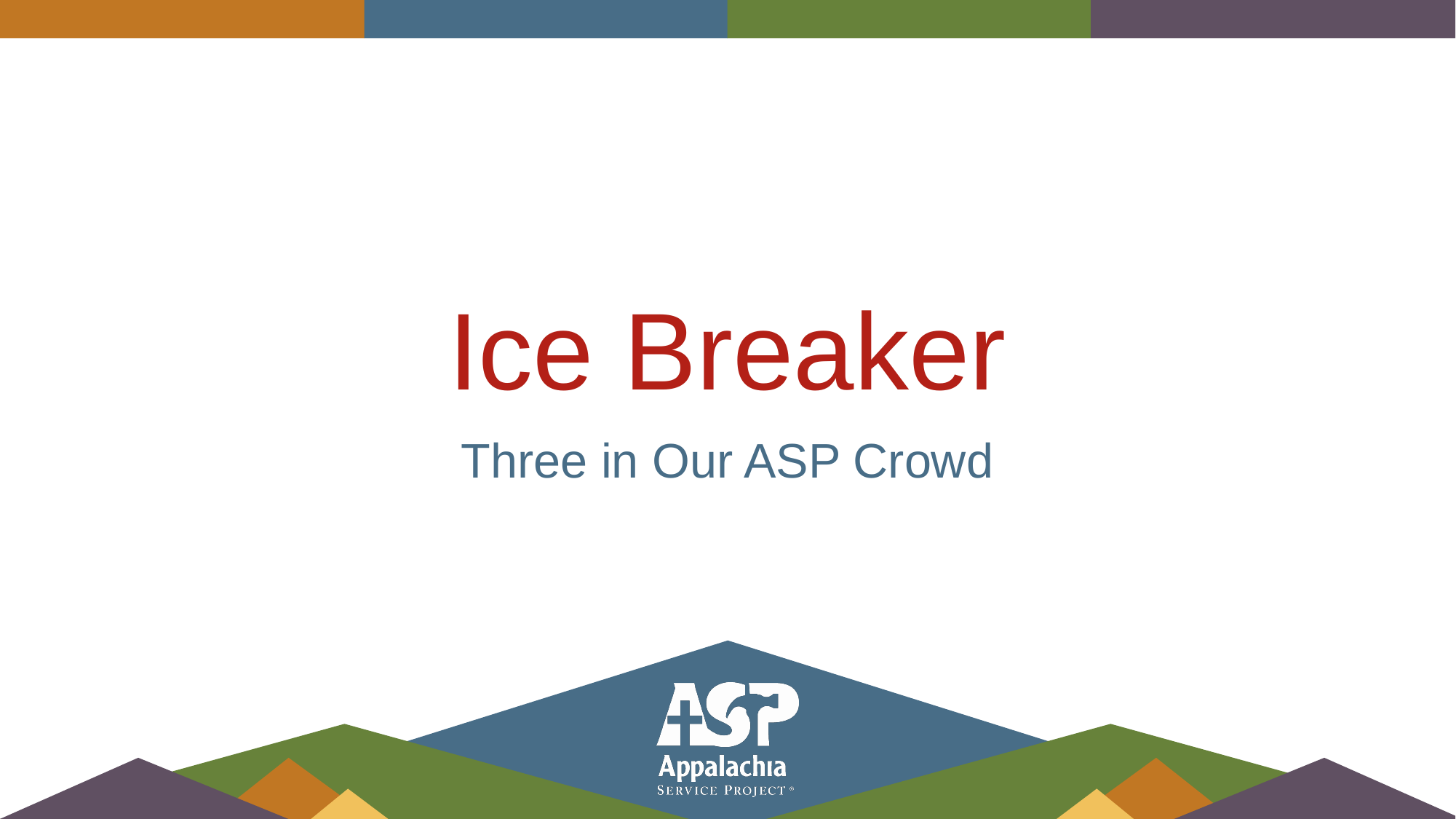

# Ice Breaker
Three in Our ASP Crowd